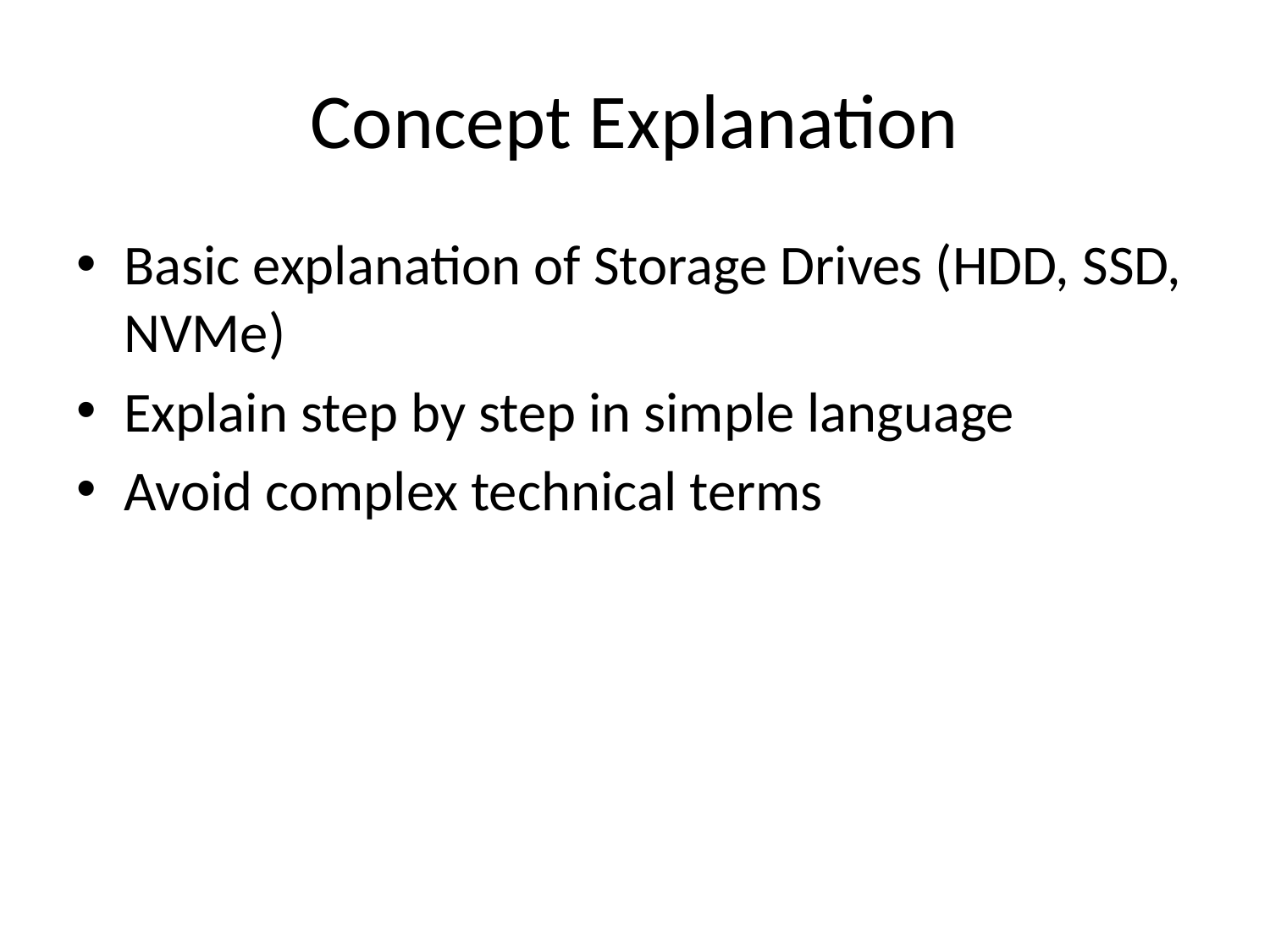

# Concept Explanation
Basic explanation of Storage Drives (HDD, SSD, NVMe)
Explain step by step in simple language
Avoid complex technical terms